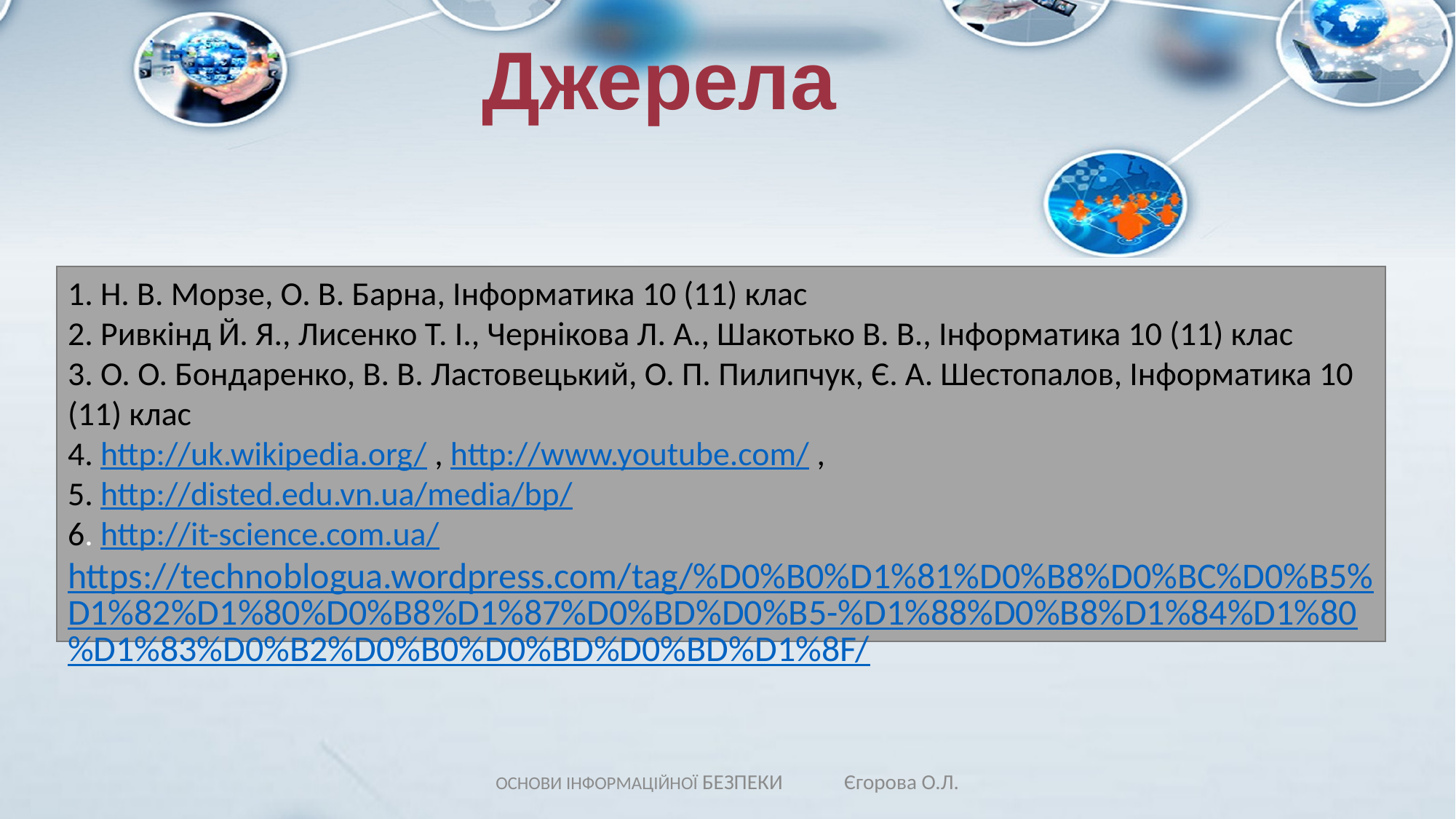

Джерела
1. Н. В. Морзе, О. В. Барна, Інформатика 10 (11) клас
2. Ривкінд Й. Я., Лисенко Т. І., Чернікова Л. А., Шакотько В. В., Інформатика 10 (11) клас
3. О. О. Бондаренко, В. В. Ластовецький, О. П. Пилипчук, Є. А. Шестопалов, Інформатика 10 (11) клас
4. http://uk.wikipedia.org/ , http://www.youtube.com/ ,
5. http://disted.edu.vn.ua/media/bp/
6. http://it-science.com.ua/
https://technoblogua.wordpress.com/tag/%D0%B0%D1%81%D0%B8%D0%BC%D0%B5%D1%82%D1%80%D0%B8%D1%87%D0%BD%D0%B5-%D1%88%D0%B8%D1%84%D1%80%D1%83%D0%B2%D0%B0%D0%BD%D0%BD%D1%8F/

ОСНОВИ ІНФОРМАЦІЙНОЇ БЕЗПЕКИ             Єгорова О.Л.